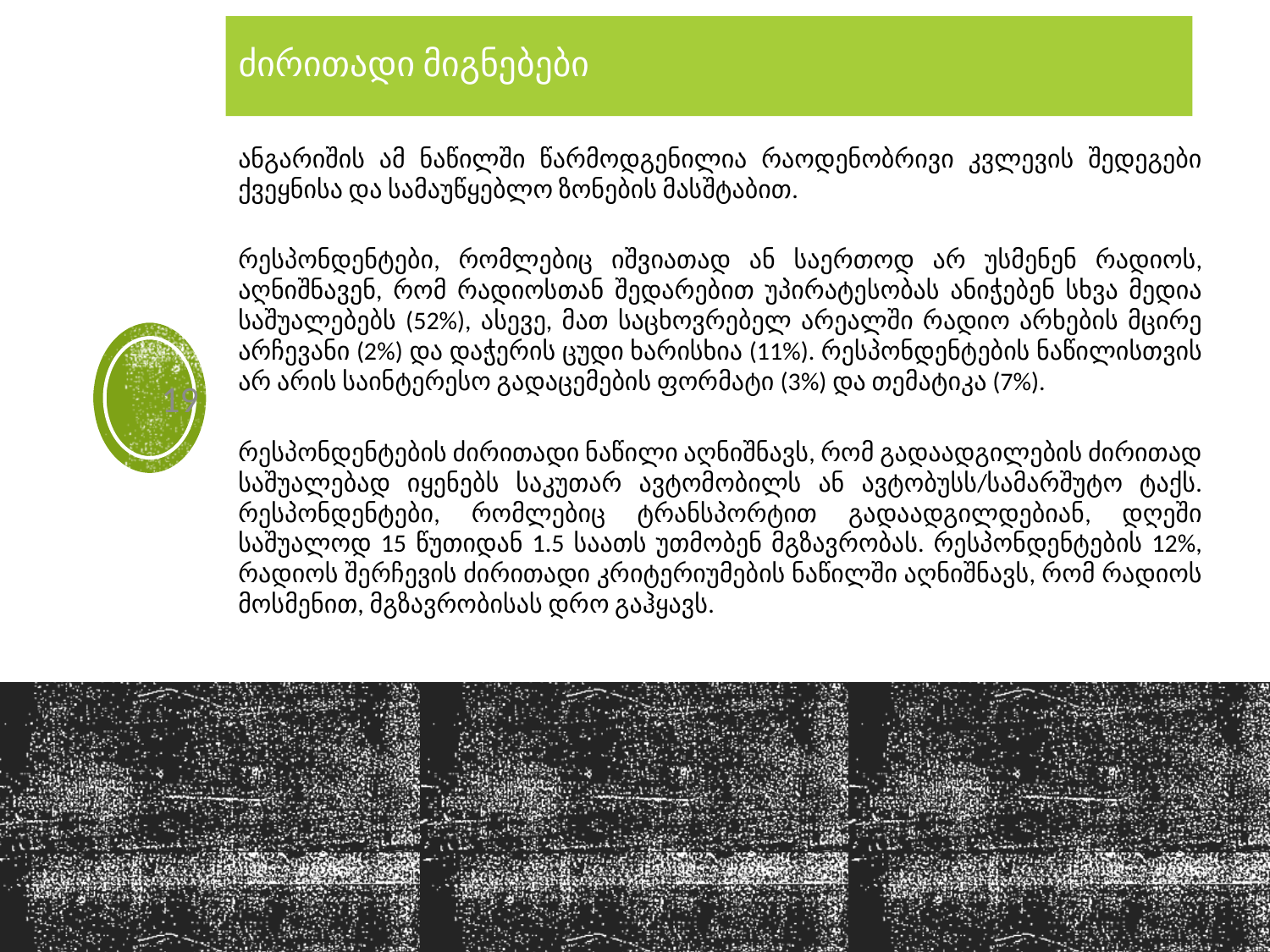

# ძირითადი მიგნებები
ანგარიშის ამ ნაწილში წარმოდგენილია რაოდენობრივი კვლევის შედეგები ქვეყნისა და სამაუწყებლო ზონების მასშტაბით.

რესპონდენტები, რომლებიც იშვიათად ან საერთოდ არ უსმენენ რადიოს, აღნიშნავენ, რომ რადიოსთან შედარებით უპირატესობას ანიჭებენ სხვა მედია საშუალებებს (52%), ასევე, მათ საცხოვრებელ არეალში რადიო არხების მცირე არჩევანი (2%) და დაჭერის ცუდი ხარისხია (11%). რესპონდენტების ნაწილისთვის არ არის საინტერესო გადაცემების ფორმატი (3%) და თემატიკა (7%).

რესპონდენტების ძირითადი ნაწილი აღნიშნავს, რომ გადაადგილების ძირითად საშუალებად იყენებს საკუთარ ავტომობილს ან ავტობუსს/სამარშუტო ტაქს. რესპონდენტები, რომლებიც ტრანსპორტით გადაადგილდებიან, დღეში საშუალოდ 15 წუთიდან 1.5 საათს უთმობენ მგზავრობას. რესპონდენტების 12%, რადიოს შერჩევის ძირითადი კრიტერიუმების ნაწილში აღნიშნავს, რომ რადიოს მოსმენით, მგზავრობისას დრო გაჰყავს.

19